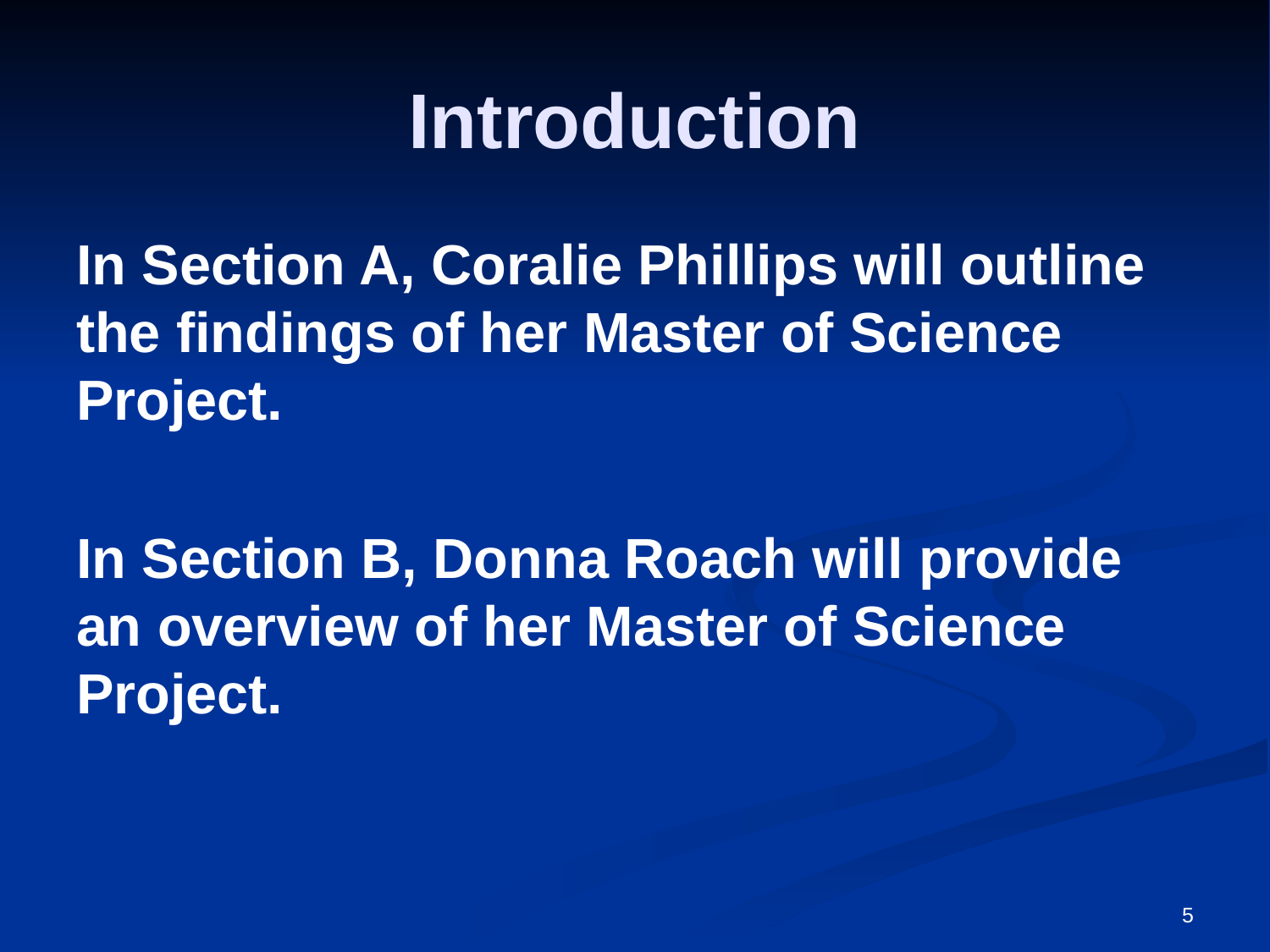

# Introduction
In Section A, Coralie Phillips will outline the findings of her Master of Science Project.

In Section B, Donna Roach will provide an overview of her Master of Science Project.

5